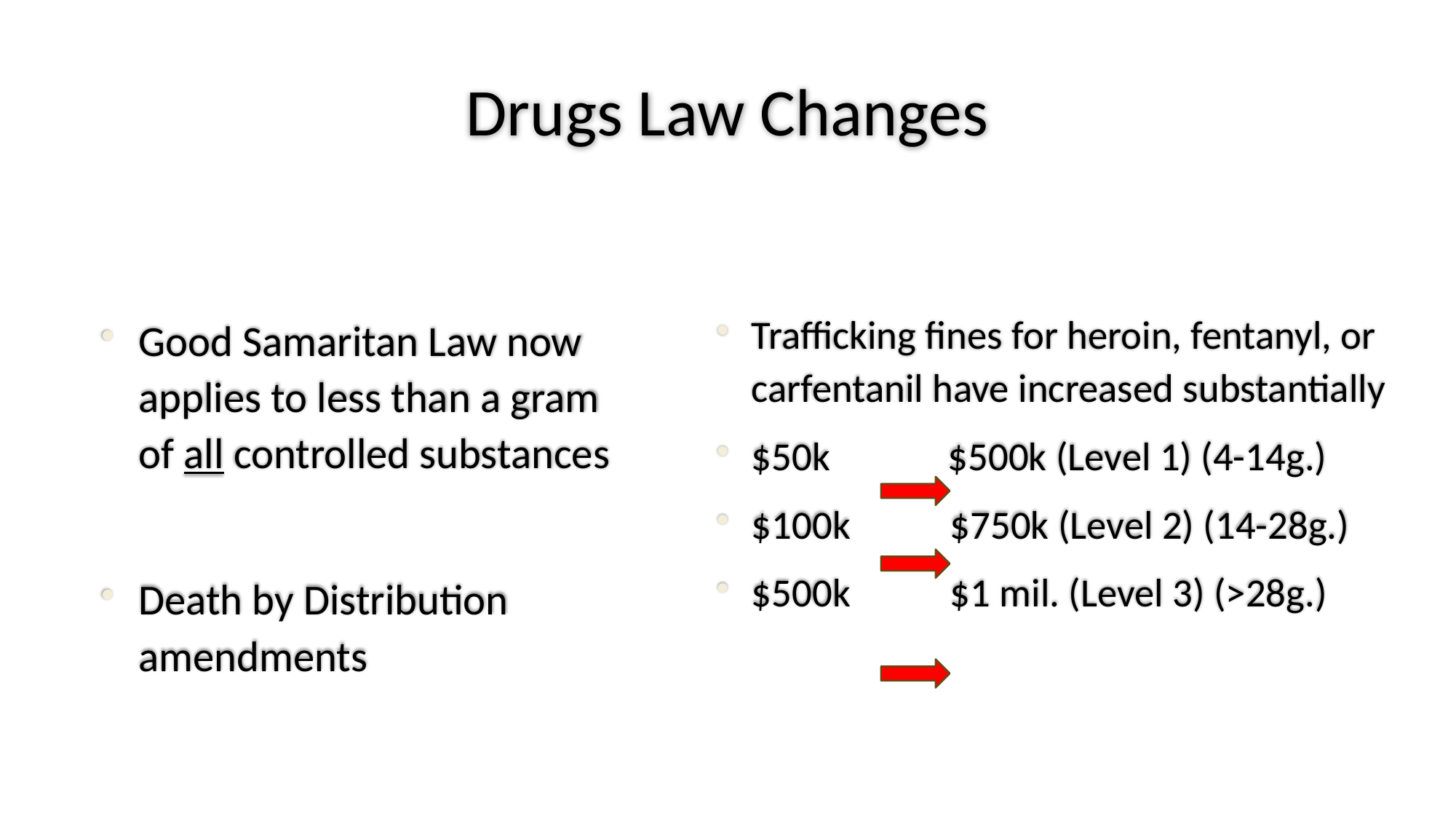

# Drugs Law Changes

Good Samaritan Law now applies to less than a gram of all controlled substances

Death by Distribution amendments

Trafficking fines for heroin, fentanyl, or carfentanil have increased substantially
$50k             $500k (Level 1) (4-14g.)
$100k           $750k (Level 2) (14-28g.)
$500k           $1 mil. (Level 3) (>28g.)